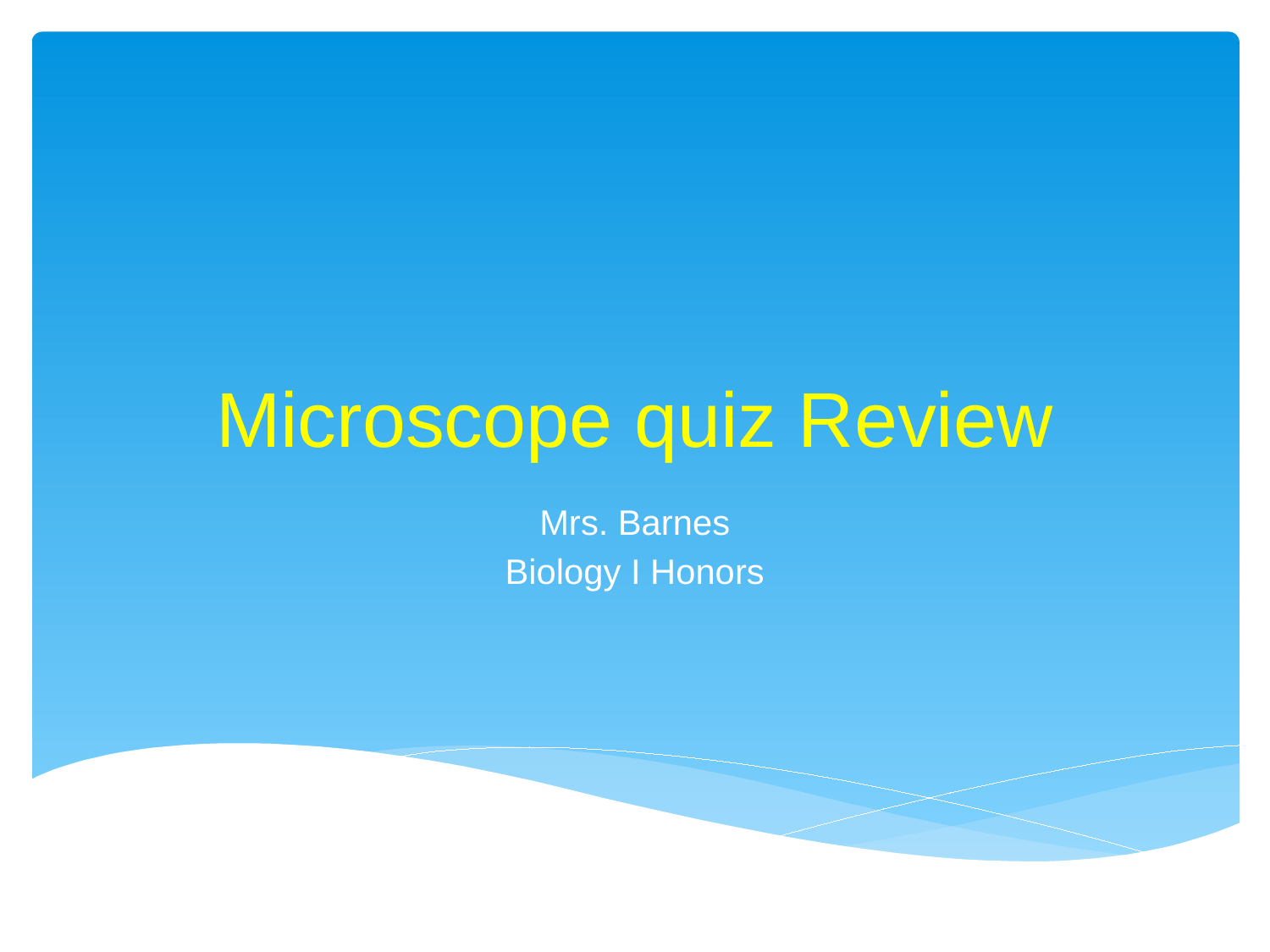

# Microscope quiz Review
Mrs. Barnes
Biology I Honors